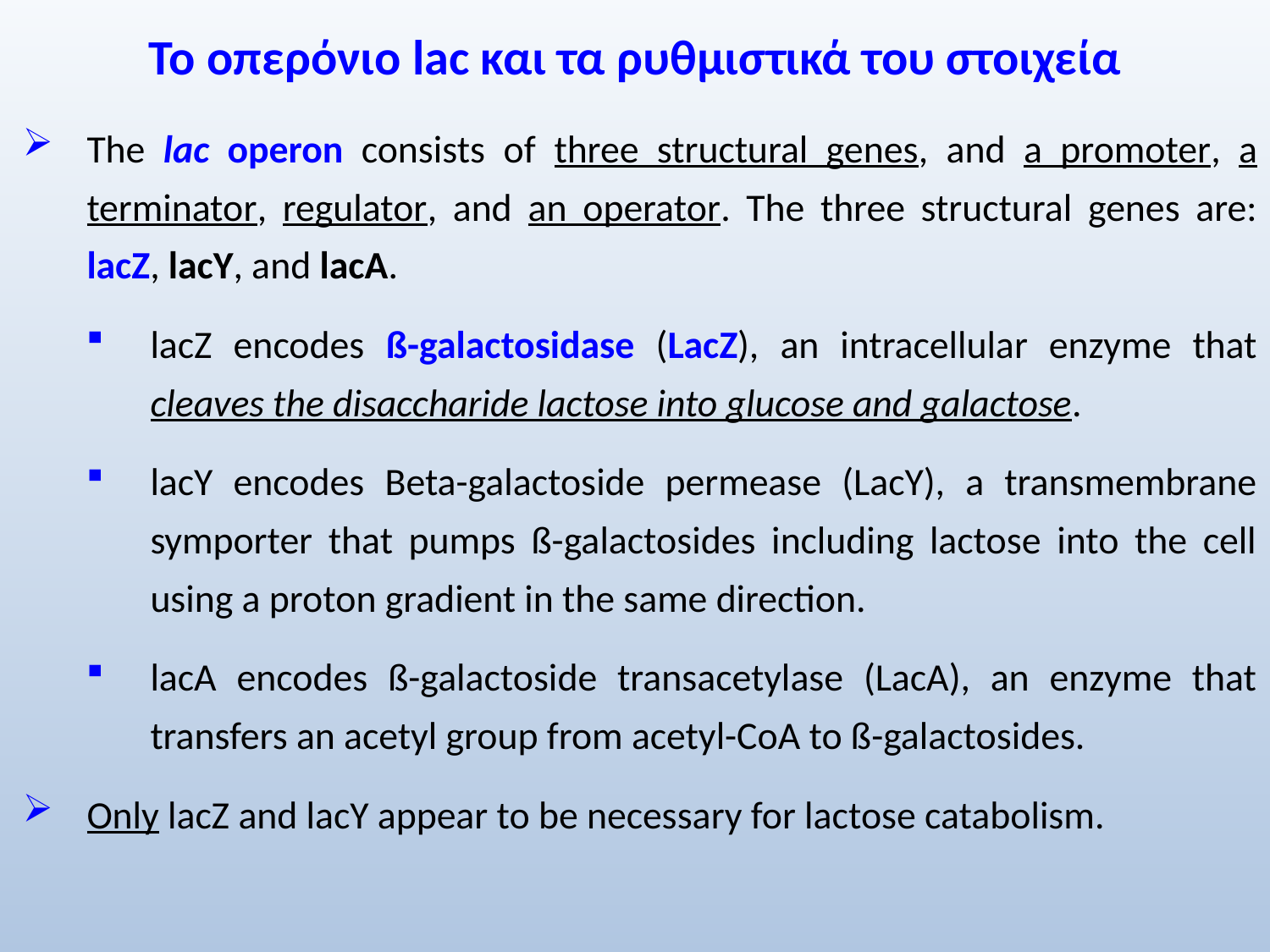

Το οπερόνιο lac και τα ρυθμιστικά του στοιχεία
The lac operon consists of three structural genes, and a promoter, a terminator, regulator, and an operator. The three structural genes are: lacZ, lacY, and lacA.
lacZ encodes ß-galactosidase (LacZ), an intracellular enzyme that cleaves the disaccharide lactose into glucose and galactose.
lacY encodes Beta-galactoside permease (LacY), a transmembrane symporter that pumps ß-galactosides including lactose into the cell using a proton gradient in the same direction.
lacA encodes ß-galactoside transacetylase (LacA), an enzyme that transfers an acetyl group from acetyl-CoA to ß-galactosides.
Only lacZ and lacY appear to be necessary for lactose catabolism.